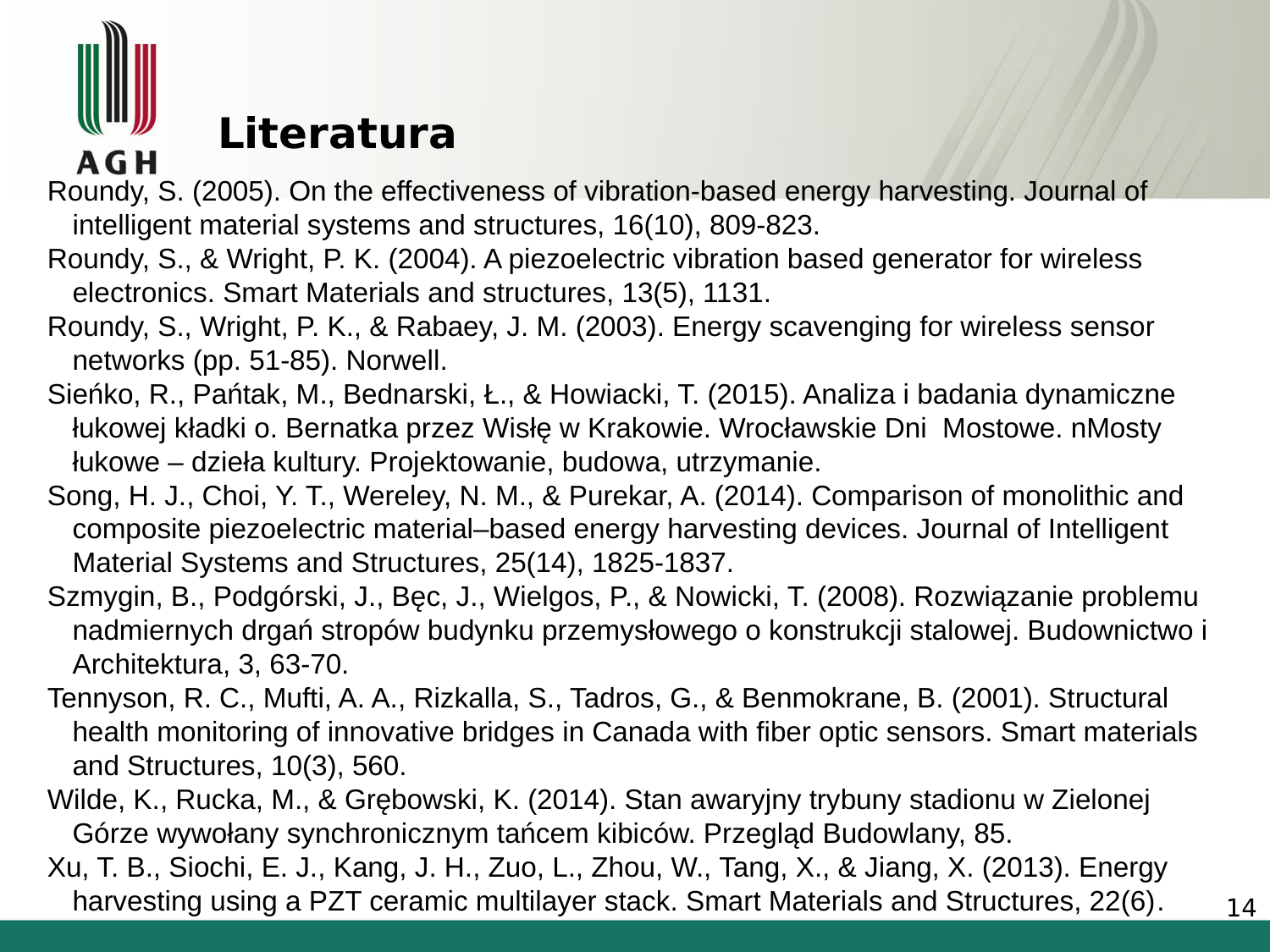

# Literatura
Roundy, S. (2005). On the effectiveness of vibration-based energy harvesting. Journal of intelligent material systems and structures, 16(10), 809-823.
Roundy, S., & Wright, P. K. (2004). A piezoelectric vibration based generator for wireless electronics. Smart Materials and structures, 13(5), 1131.
Roundy, S., Wright, P. K., & Rabaey, J. M. (2003). Energy scavenging for wireless sensor networks (pp. 51-85). Norwell.
Sieńko, R., Pańtak, M., Bednarski, Ł., & Howiacki, T. (2015). Analiza i badania dynamiczne łukowej kładki o. Bernatka przez Wisłę w Krakowie. Wrocławskie Dni  Mostowe. nMosty łukowe – dzieła kultury. Projektowanie, budowa, utrzymanie.
Song, H. J., Choi, Y. T., Wereley, N. M., & Purekar, A. (2014). Comparison of monolithic and composite piezoelectric material–based energy harvesting devices. Journal of Intelligent Material Systems and Structures, 25(14), 1825-1837.
Szmygin, B., Podgórski, J., Bęc, J., Wielgos, P., & Nowicki, T. (2008). Rozwiązanie problemu nadmiernych drgań stropów budynku przemysłowego o konstrukcji stalowej. Budownictwo i Architektura, 3, 63-70.
Tennyson, R. C., Mufti, A. A., Rizkalla, S., Tadros, G., & Benmokrane, B. (2001). Structural health monitoring of innovative bridges in Canada with fiber optic sensors. Smart materials and Structures, 10(3), 560.
Wilde, K., Rucka, M., & Grębowski, K. (2014). Stan awaryjny trybuny stadionu w Zielonej Górze wywołany synchronicznym tańcem kibiców. Przegląd Budowlany, 85.
Xu, T. B., Siochi, E. J., Kang, J. H., Zuo, L., Zhou, W., Tang, X., & Jiang, X. (2013). Energy harvesting using a PZT ceramic multilayer stack. Smart Materials and Structures, 22(6).

14